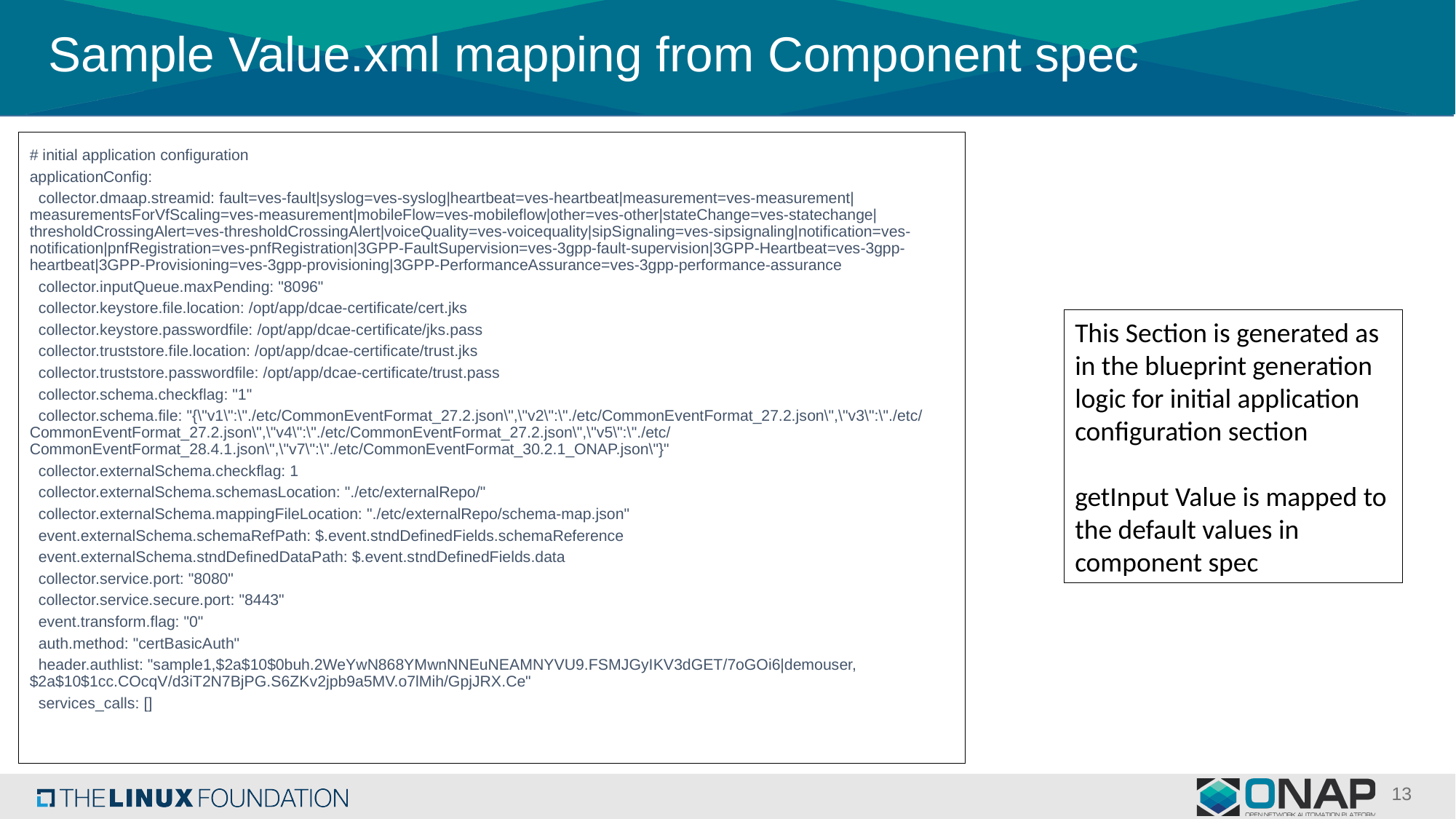

# Sample Value.xml mapping from Component spec

# initial application configuration
applicationConfig:
  collector.dmaap.streamid: fault=ves-fault|syslog=ves-syslog|heartbeat=ves-heartbeat|measurement=ves-measurement|measurementsForVfScaling=ves-measurement|mobileFlow=ves-mobileflow|other=ves-other|stateChange=ves-statechange|thresholdCrossingAlert=ves-thresholdCrossingAlert|voiceQuality=ves-voicequality|sipSignaling=ves-sipsignaling|notification=ves-notification|pnfRegistration=ves-pnfRegistration|3GPP-FaultSupervision=ves-3gpp-fault-supervision|3GPP-Heartbeat=ves-3gpp-heartbeat|3GPP-Provisioning=ves-3gpp-provisioning|3GPP-PerformanceAssurance=ves-3gpp-performance-assurance
  collector.inputQueue.maxPending: "8096"
  collector.keystore.file.location: /opt/app/dcae-certificate/cert.jks
  collector.keystore.passwordfile: /opt/app/dcae-certificate/jks.pass
  collector.truststore.file.location: /opt/app/dcae-certificate/trust.jks
  collector.truststore.passwordfile: /opt/app/dcae-certificate/trust.pass
  collector.schema.checkflag: "1"
  collector.schema.file: "{\"v1\":\"./etc/CommonEventFormat_27.2.json\",\"v2\":\"./etc/CommonEventFormat_27.2.json\",\"v3\":\"./etc/CommonEventFormat_27.2.json\",\"v4\":\"./etc/CommonEventFormat_27.2.json\",\"v5\":\"./etc/CommonEventFormat_28.4.1.json\",\"v7\":\"./etc/CommonEventFormat_30.2.1_ONAP.json\"}"
  collector.externalSchema.checkflag: 1
  collector.externalSchema.schemasLocation: "./etc/externalRepo/"
  collector.externalSchema.mappingFileLocation: "./etc/externalRepo/schema-map.json"
  event.externalSchema.schemaRefPath: $.event.stndDefinedFields.schemaReference
  event.externalSchema.stndDefinedDataPath: $.event.stndDefinedFields.data
  collector.service.port: "8080"
  collector.service.secure.port: "8443"
  event.transform.flag: "0"
  auth.method: "certBasicAuth"
  header.authlist: "sample1,$2a$10$0buh.2WeYwN868YMwnNNEuNEAMNYVU9.FSMJGyIKV3dGET/7oGOi6|demouser,$2a$10$1cc.COcqV/d3iT2N7BjPG.S6ZKv2jpb9a5MV.o7lMih/GpjJRX.Ce"
  services_calls: []

This Section is generated as in the blueprint generation logic for initial application configuration section

getInput Value is mapped to the default values in component spec
13